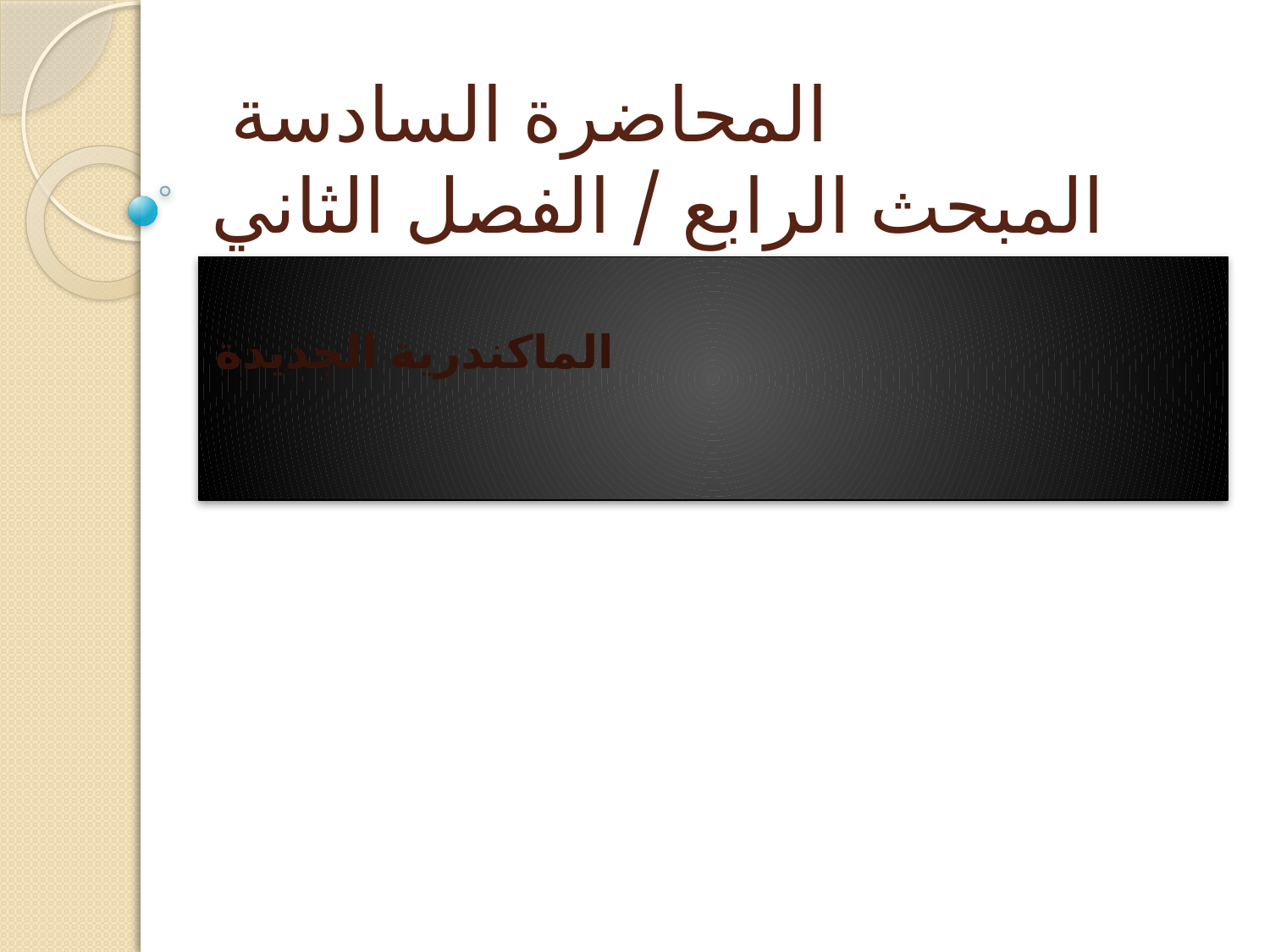

# المحاضرة السادسة المبحث الرابع / الفصل الثاني

الماكندرية الجديدة